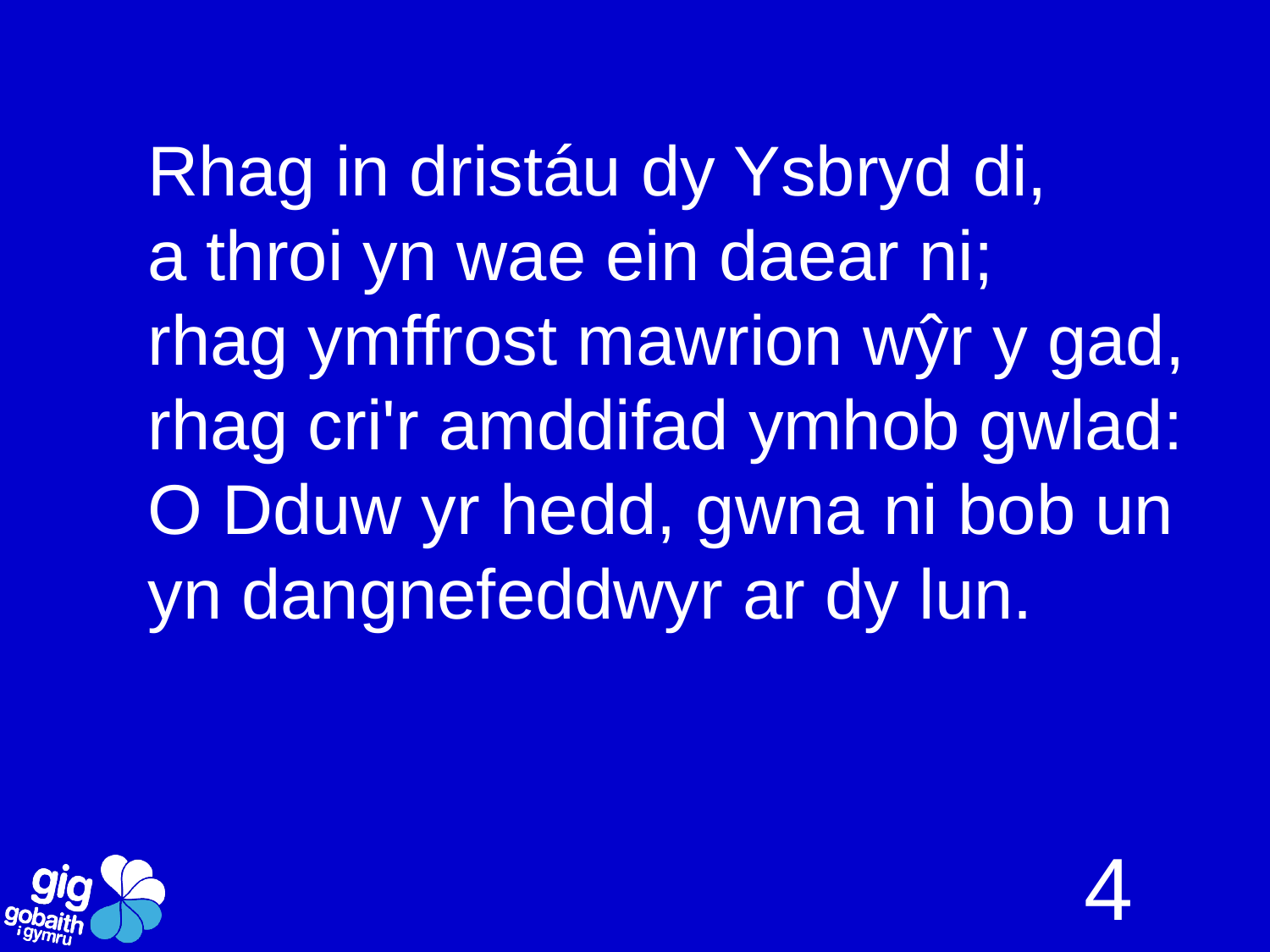

Rhag in dristáu dy Ysbryd di,
a throi yn wae ein daear ni;
rhag ymffrost mawrion wŷr y gad,
rhag cri'r amddifad ymhob gwlad:
O Dduw yr hedd, gwna ni bob un
yn dangnefeddwyr ar dy lun.
4